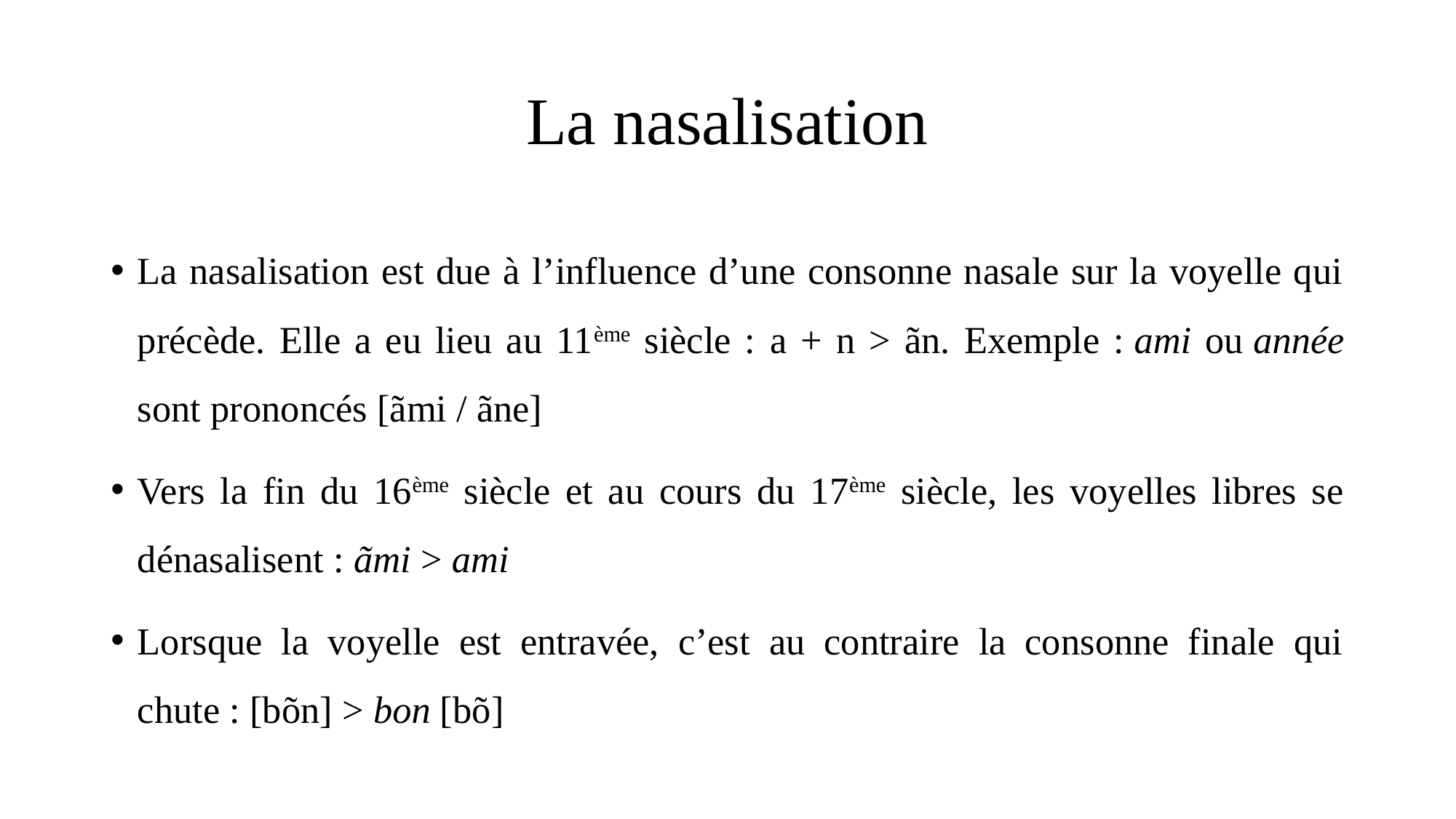

# La nasalisation
La nasalisation est due à l’influence d’une consonne nasale sur la voyelle qui précède. Elle a eu lieu au 11ème siècle : a + n > ãn. Exemple : ami ou année sont prononcés [ãmi / ãne]
Vers la fin du 16ème siècle et au cours du 17ème siècle, les voyelles libres se dénasalisent : ãmi > ami
Lorsque la voyelle est entravée, c’est au contraire la consonne finale qui chute : [bõn] > bon [bõ]